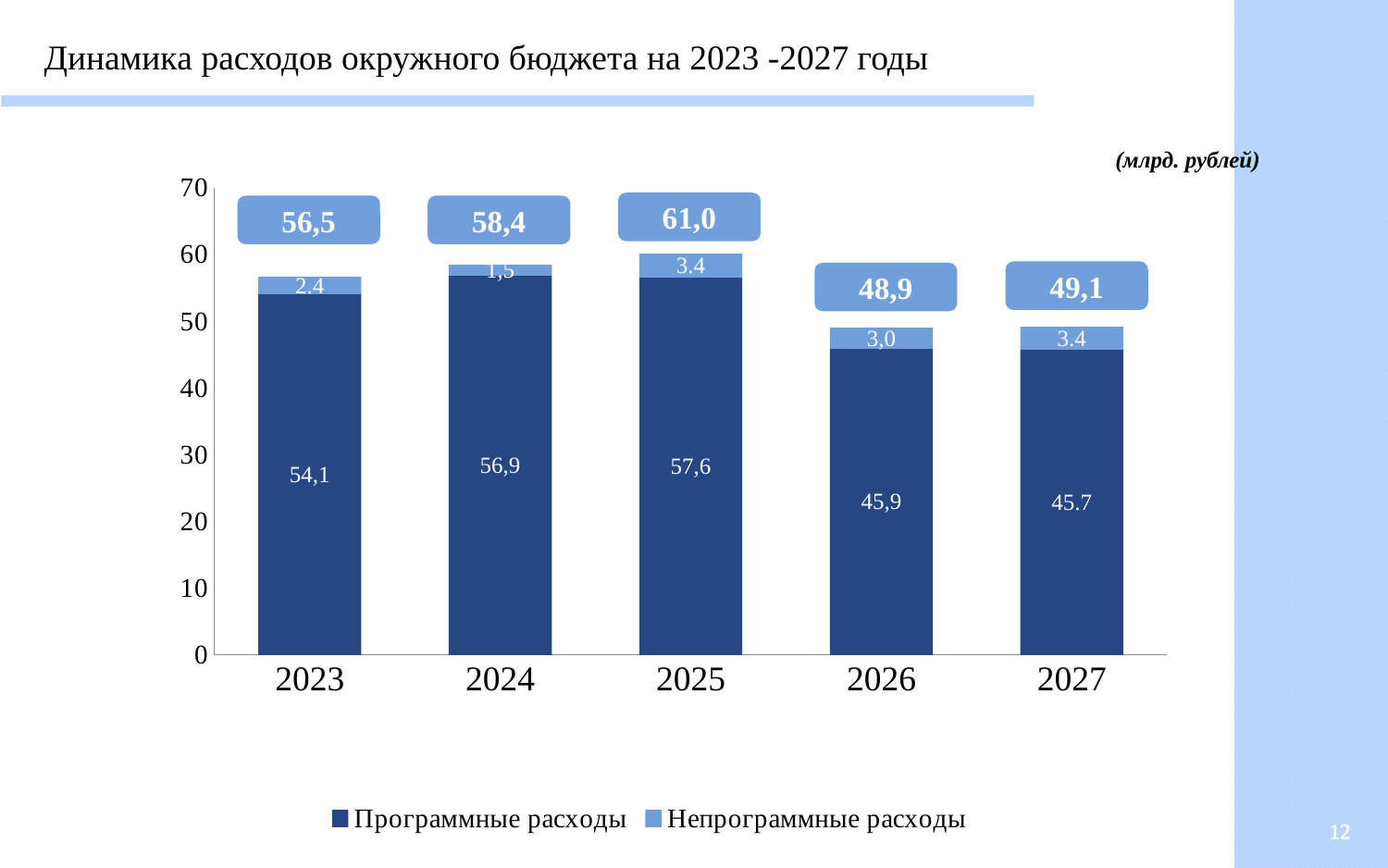

Динамика расходов окружного бюджета на 2023 -2027 годы

 (млрд. рублей)

### Chart

| Category | Программные расходы | Непрограммные расходы |
|---|---|---|
| 2023 | 54.1 | 2.4 |
| 2024 | 56.9 | 1.5 |
| 2025 | 56.6 | 3.4 |
| 2026 | 45.9 | 3.0 |
| 2027 | 45.7 | 3.4 |
61,0
56,5
58,4
49,1
48,9
12